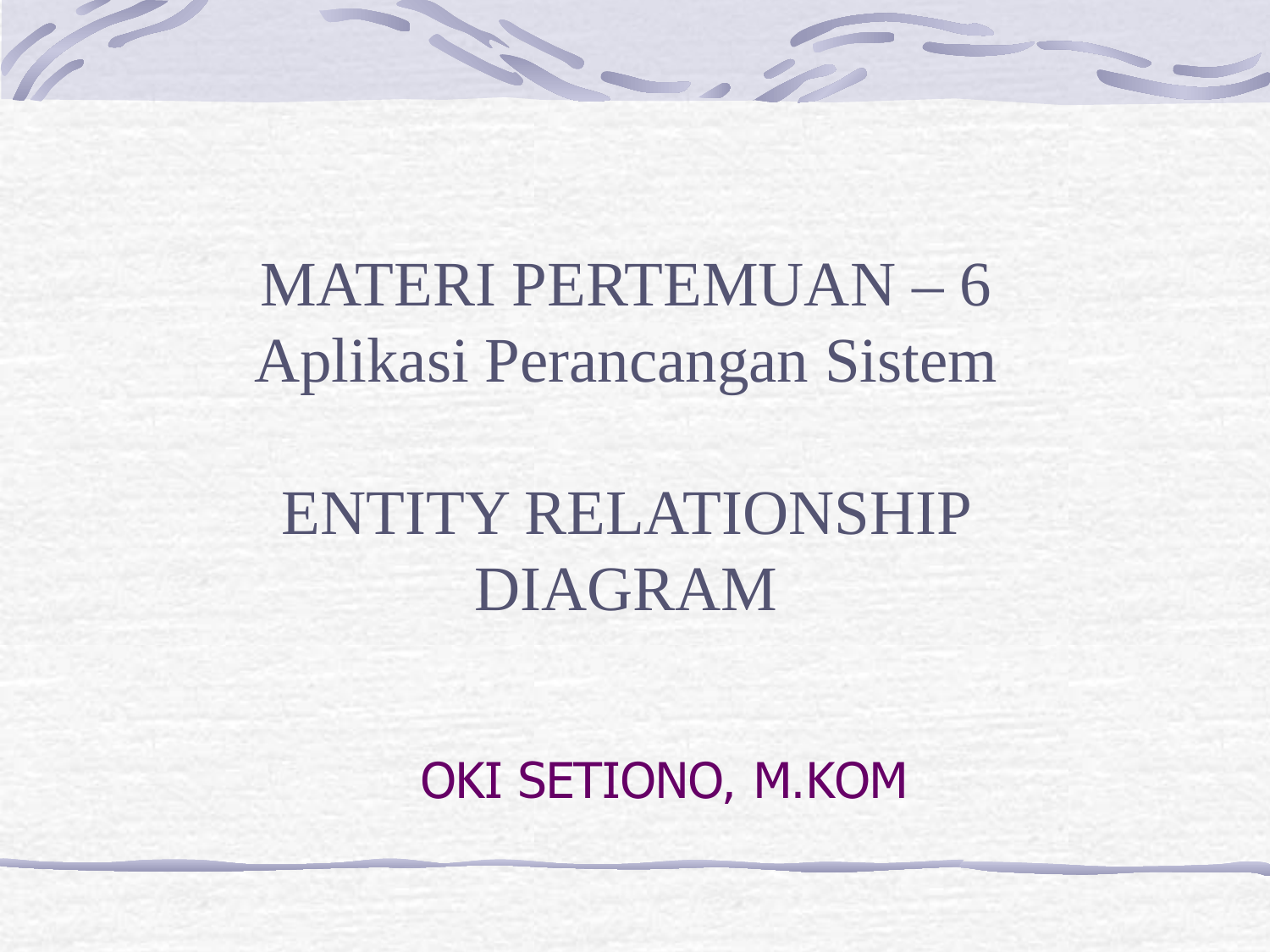

MATERI PERTEMUAN – 6
Aplikasi Perancangan Sistem

ENTITY RELATIONSHIP DIAGRAM
# OKI SETIONO, M.KOM